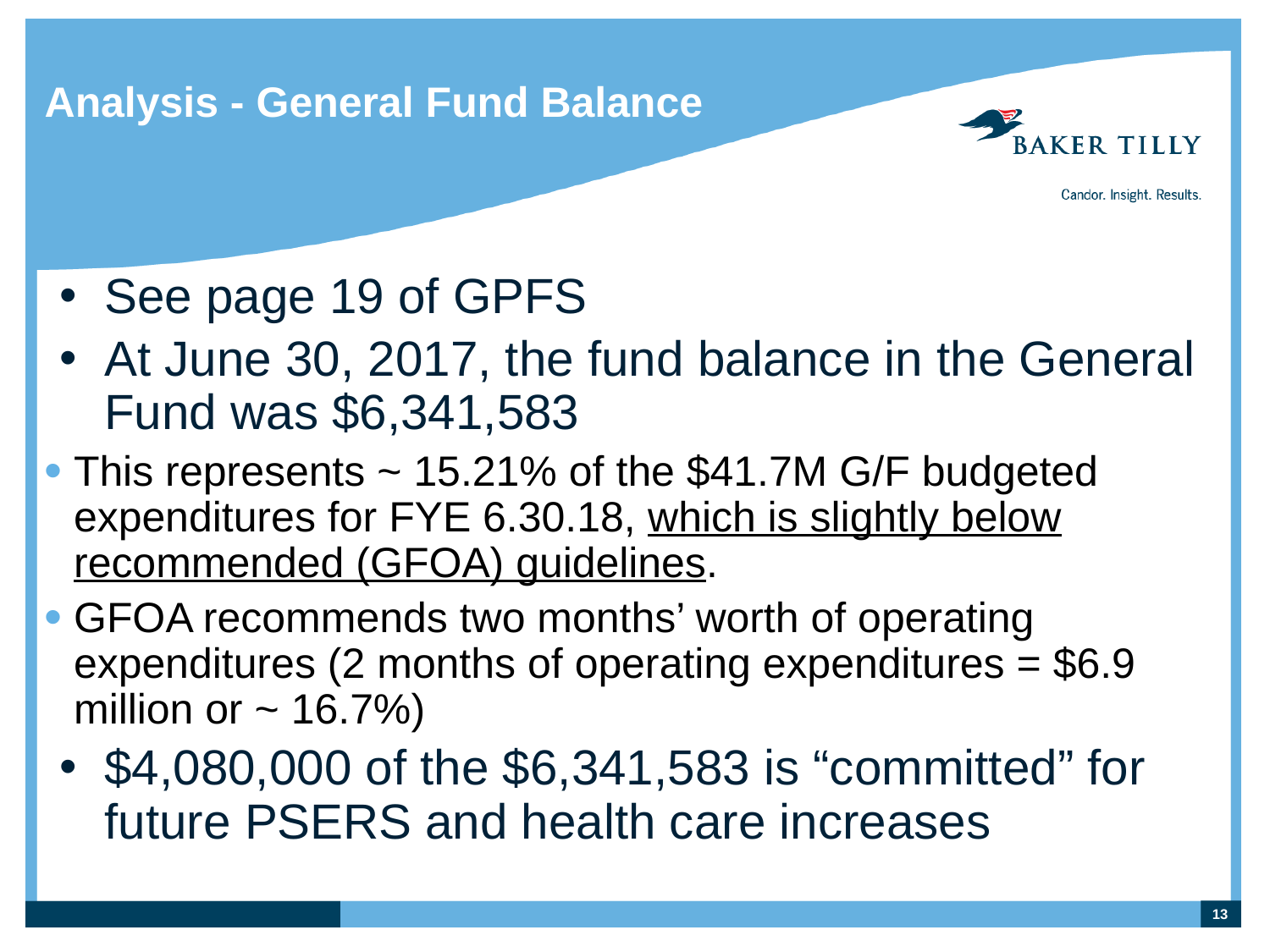

# Analysis - General Fund Balance
See page 19 of GPFS
At June 30, 2017, the fund balance in the General Fund was $6,341,583
This represents ~ 15.21% of the $41.7M G/F budgeted expenditures for FYE 6.30.18, which is slightly below recommended (GFOA) guidelines.
GFOA recommends two months’ worth of operating expenditures (2 months of operating expenditures = $6.9 million or ~ 16.7%)
$4,080,000 of the $6,341,583 is “committed” for future PSERS and health care increases
13